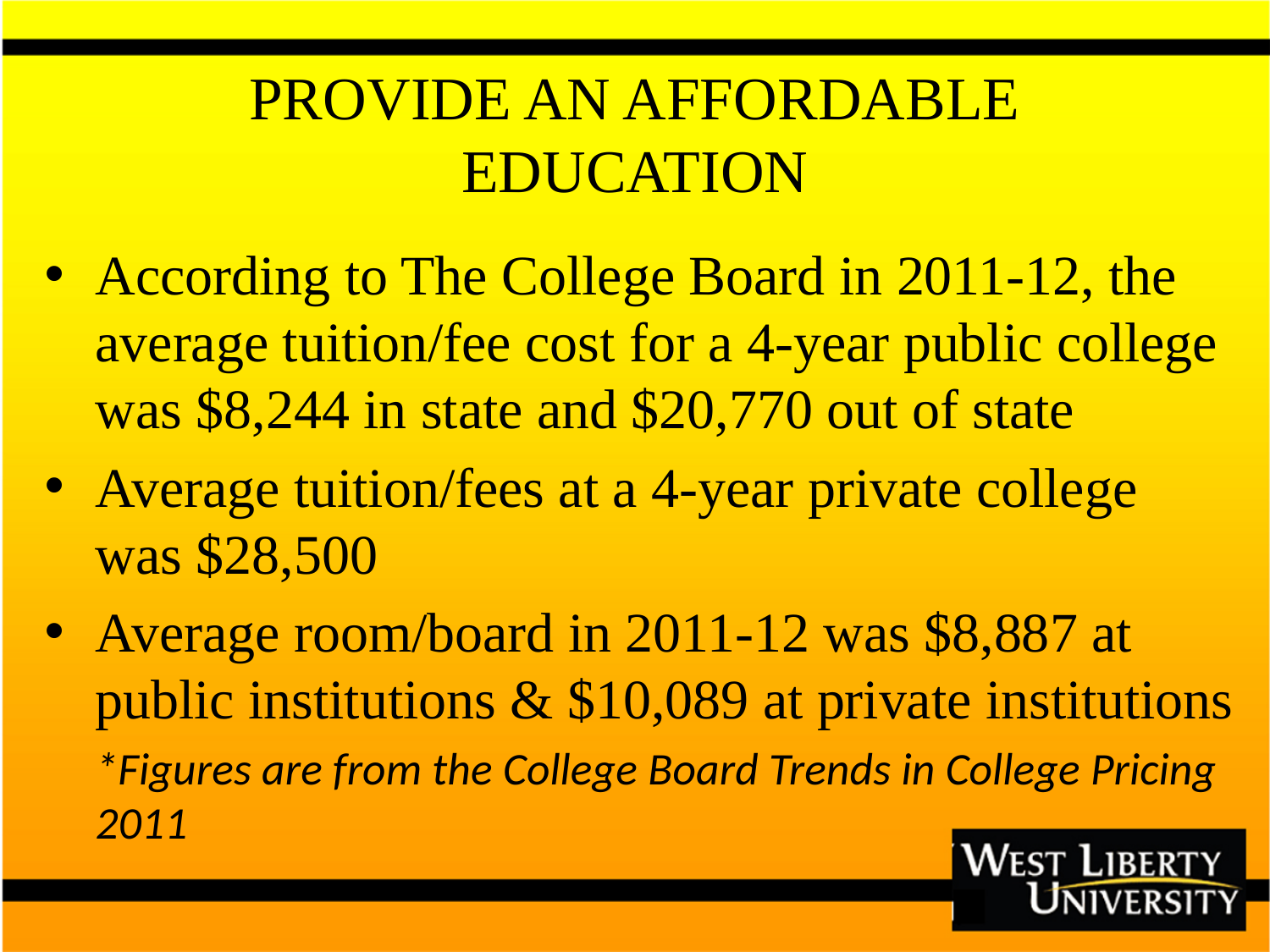

# PROVIDE AN AFFORDABLE EDUCATION
According to The College Board in 2011-12, the average tuition/fee cost for a 4-year public college was $8,244 in state and $20,770 out of state
Average tuition/fees at a 4-year private college was $28,500
Average room/board in 2011-12 was $8,887 at public institutions & $10,089 at private institutions
	*Figures are from the College Board Trends in College Pricing 2011